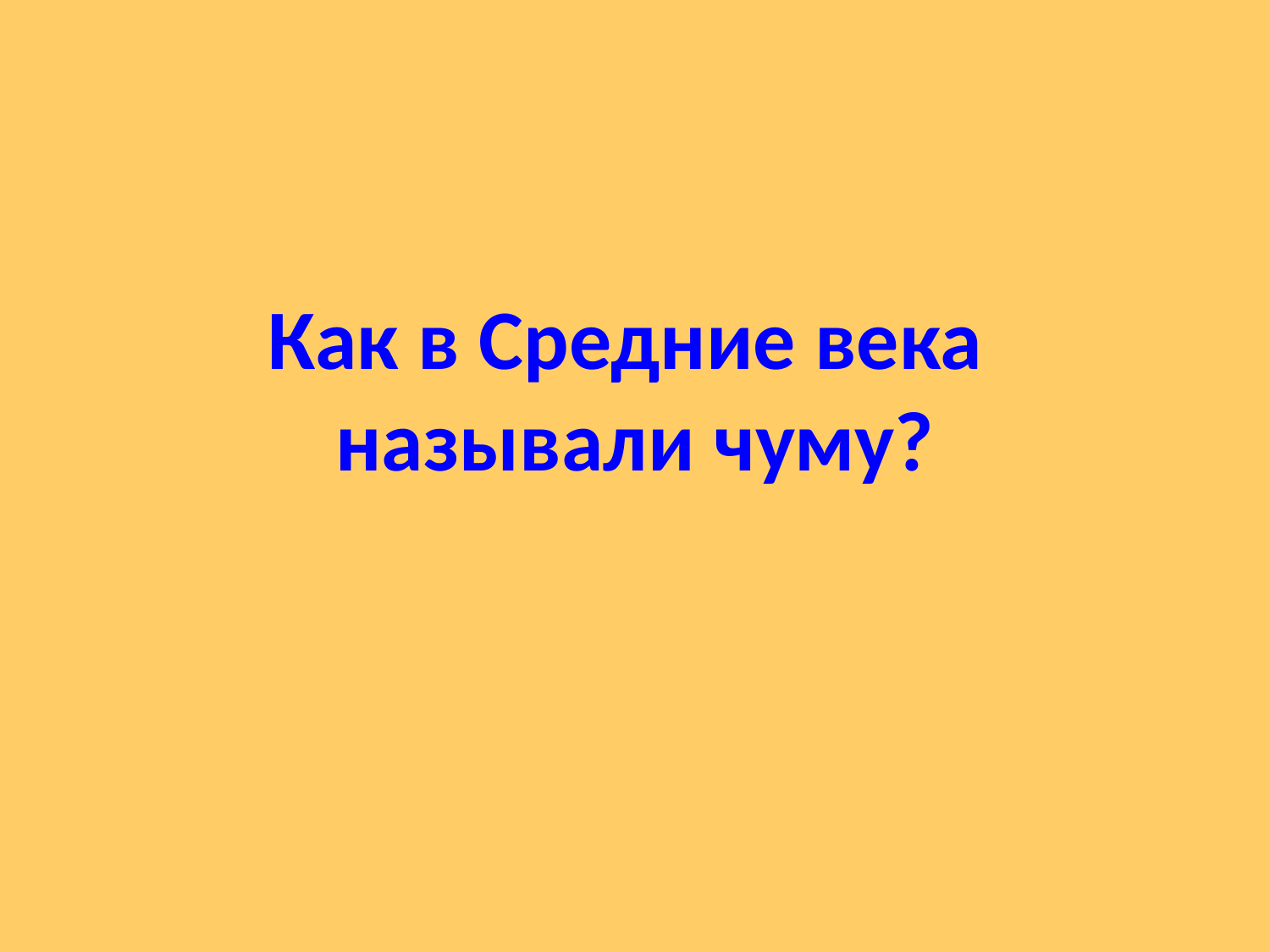

#

Как в Средние века
называли чуму?